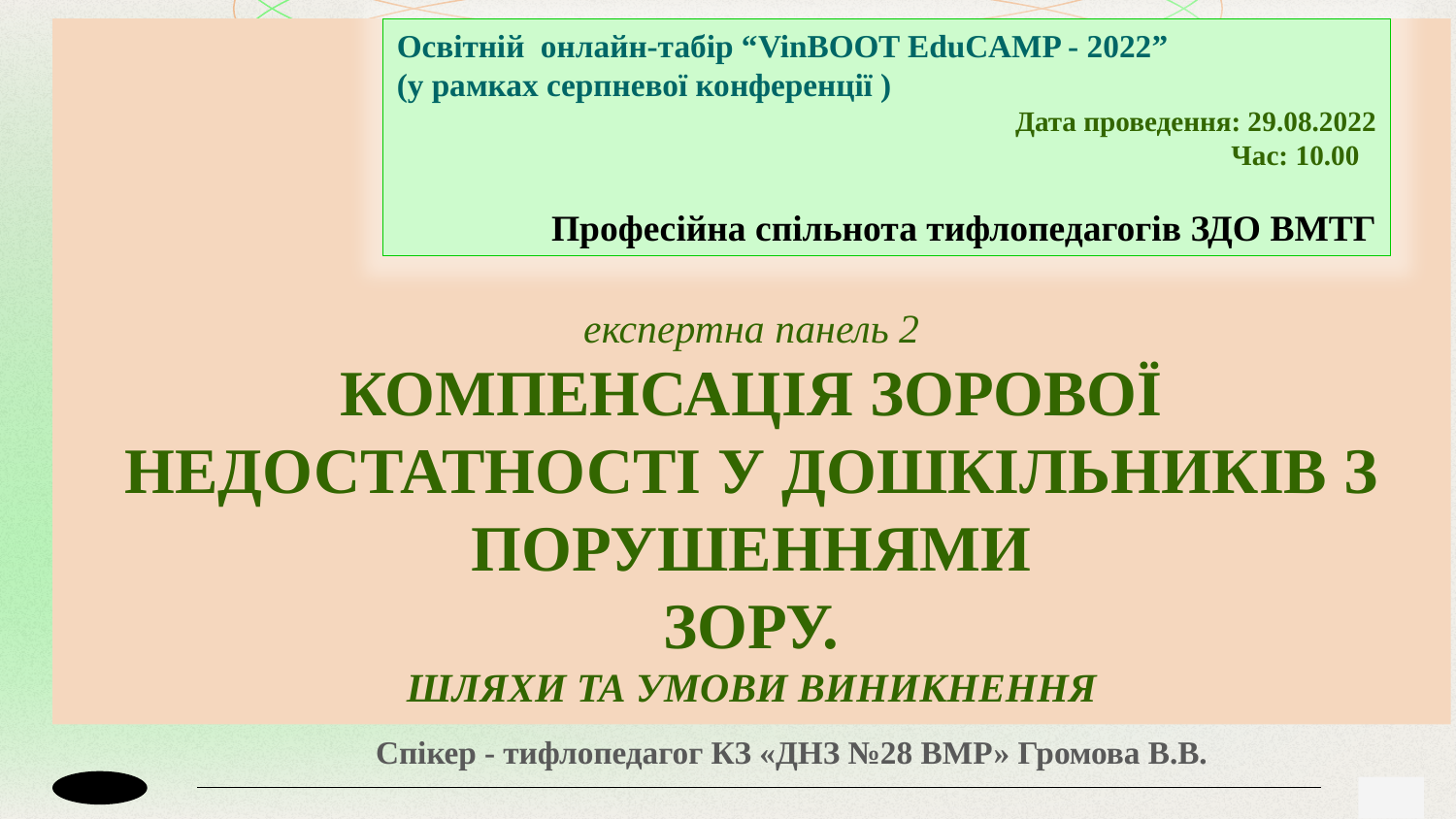

# експертна панель 2 КОМПЕНСАЦІЯ ЗОРОВОЇ НЕДОСТАТНОСТІ У ДОШКІЛЬНИКІВ З ПОРУШЕННЯМИ ЗОРУ. ШЛЯХИ ТА УМОВИ ВИНИКНЕННЯ
Освітній  онлайн-табір “VinBOOT EduCAMP - 2022”
(у рамках серпневої конференції )
Дата проведення: 29.08.2022
Час: 10.00

Професійна спільнота тифлопедагогів ЗДО ВМТГ

Спікер - тифлопедагог КЗ «ДНЗ №28 ВМР» Громова В.В.